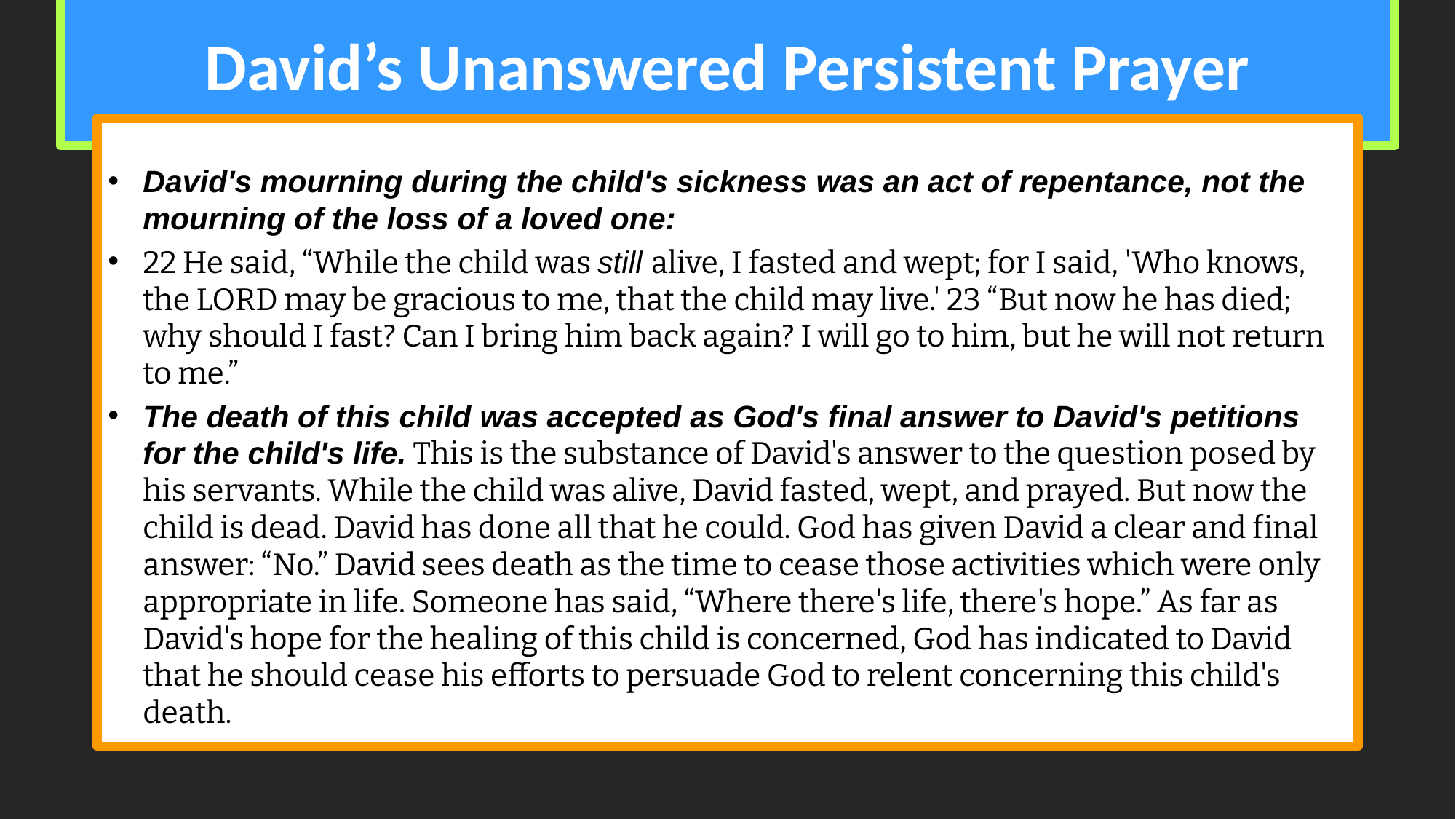

# David’s Unanswered Persistent Prayer
David's mourning during the child's sickness was an act of repentance, not the mourning of the loss of a loved one:
22 He said, “While the child was still alive, I fasted and wept; for I said, 'Who knows, the LORD may be gracious to me, that the child may live.' 23 “But now he has died; why should I fast? Can I bring him back again? I will go to him, but he will not return to me.”
The death of this child was accepted as God's final answer to David's petitions for the child's life. This is the substance of David's answer to the question posed by his servants. While the child was alive, David fasted, wept, and prayed. But now the child is dead. David has done all that he could. God has given David a clear and final answer: “No.” David sees death as the time to cease those activities which were only appropriate in life. Someone has said, “Where there's life, there's hope.” As far as David's hope for the healing of this child is concerned, God has indicated to David that he should cease his efforts to persuade God to relent concerning this child's death.